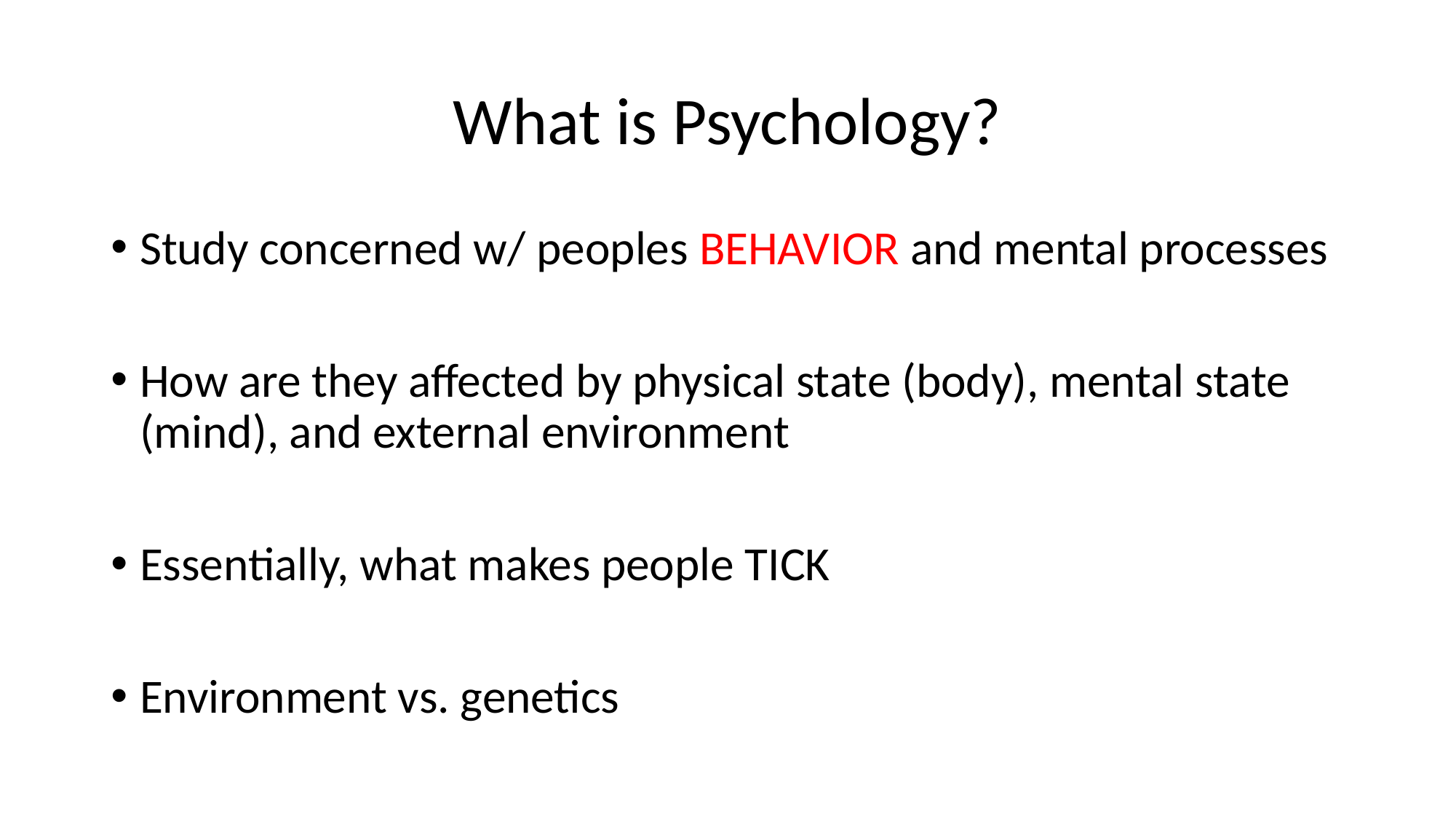

# What is Psychology?
Study concerned w/ peoples BEHAVIOR and mental processes

How are they affected by physical state (body), mental state (mind), and external environment

Essentially, what makes people TICK

Environment vs. genetics